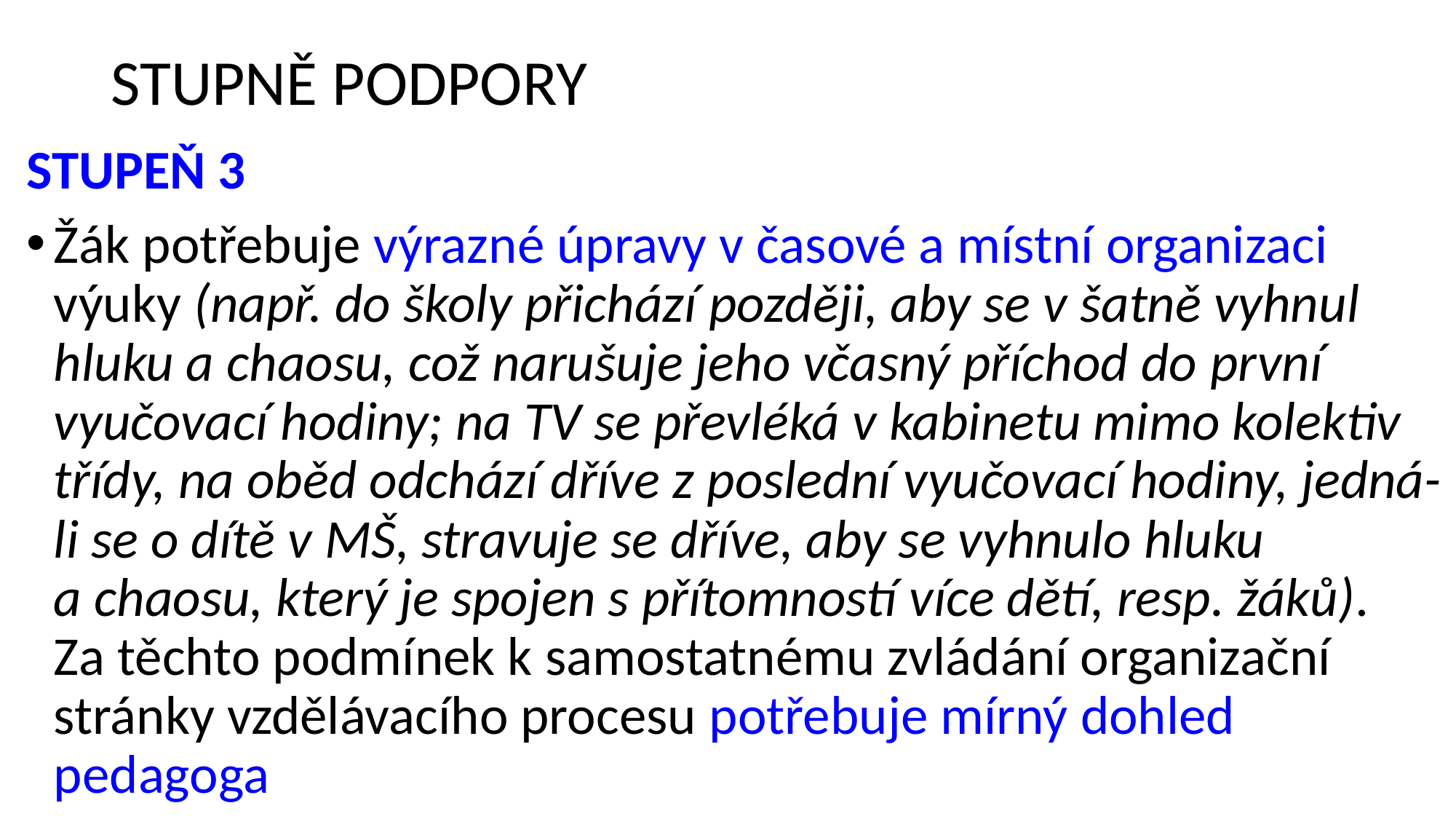

# STUPNĚ PODPORY
STUPEŇ 3
Žák potřebuje výrazné úpravy v časové a místní organizaci výuky (např. do školy přichází později, aby se v šatně vyhnul hluku a chaosu, což narušuje jeho včasný příchod do první vyučovací hodiny; na TV se převléká v kabinetu mimo kolektiv třídy, na oběd odchází dříve z poslední vyučovací hodiny, jedná-li se o dítě v MŠ, stravuje se dříve, aby se vyhnulo hluku a chaosu, který je spojen s přítomností více dětí, resp. žáků). Za těchto podmínek k samostatnému zvládání organizační stránky vzdělávacího procesu potřebuje mírný dohled pedagoga